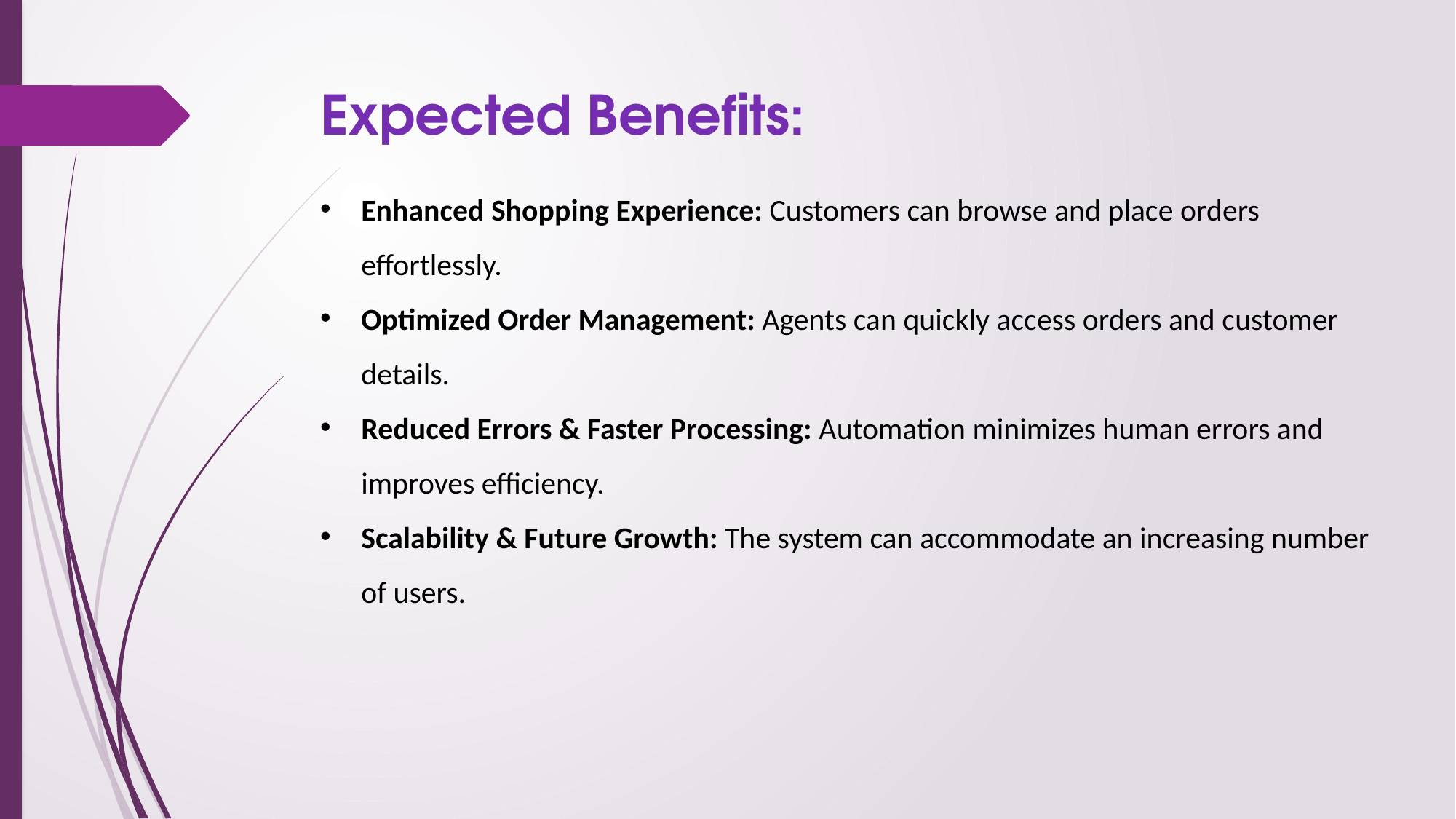

# Expected Benefits:
Enhanced Shopping Experience: Customers can browse and place orders effortlessly.
Optimized Order Management: Agents can quickly access orders and customer details.
Reduced Errors & Faster Processing: Automation minimizes human errors and improves efficiency.
Scalability & Future Growth: The system can accommodate an increasing number of users.